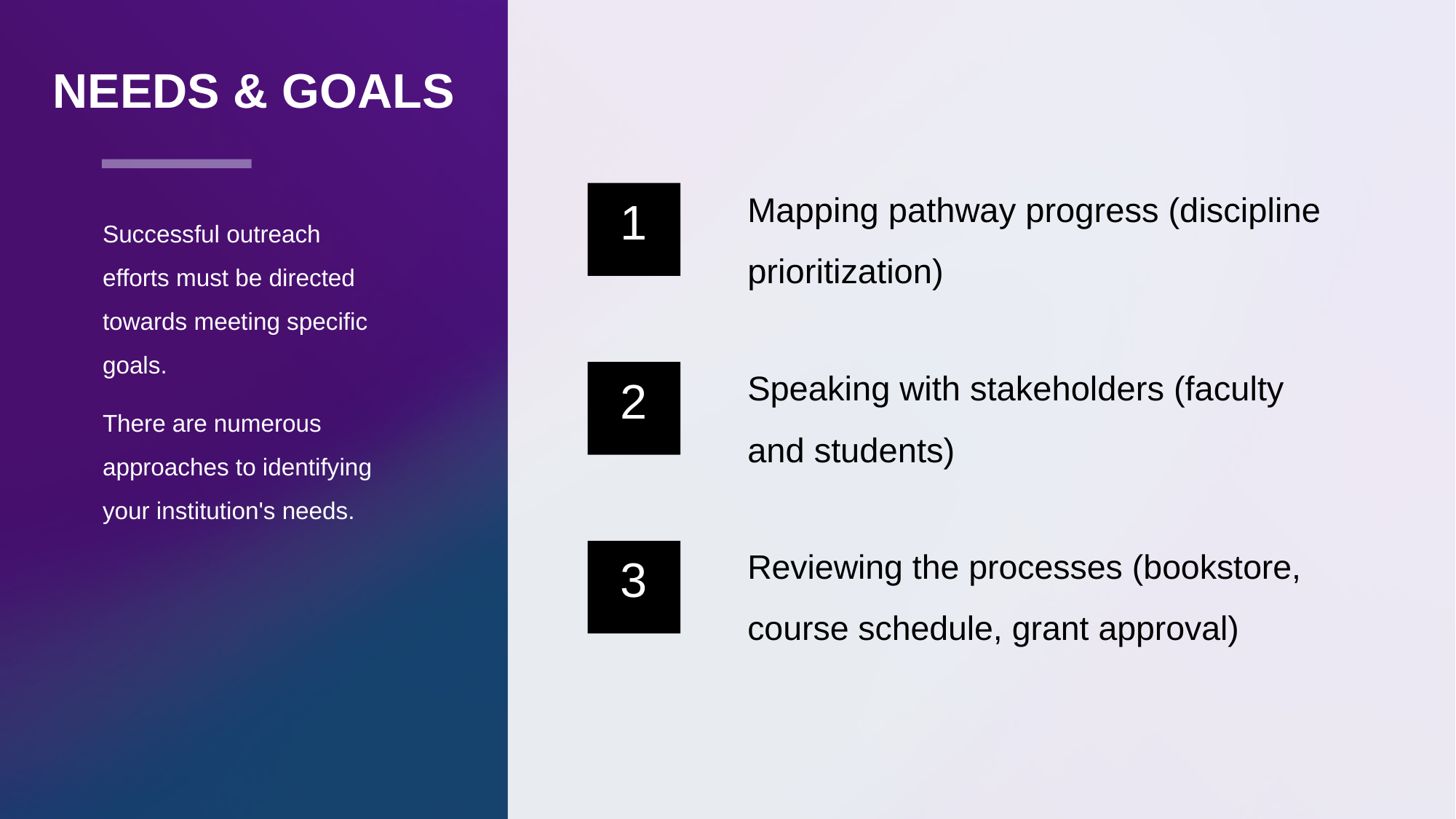

# Needs & Goals
Mapping pathway progress (discipline prioritization)
1
Successful outreach efforts must be directed towards meeting specific goals.
There are numerous approaches to identifying your institution's needs.
Speaking with stakeholders (faculty and students)
2
Reviewing the processes (bookstore, course schedule, grant approval)
3